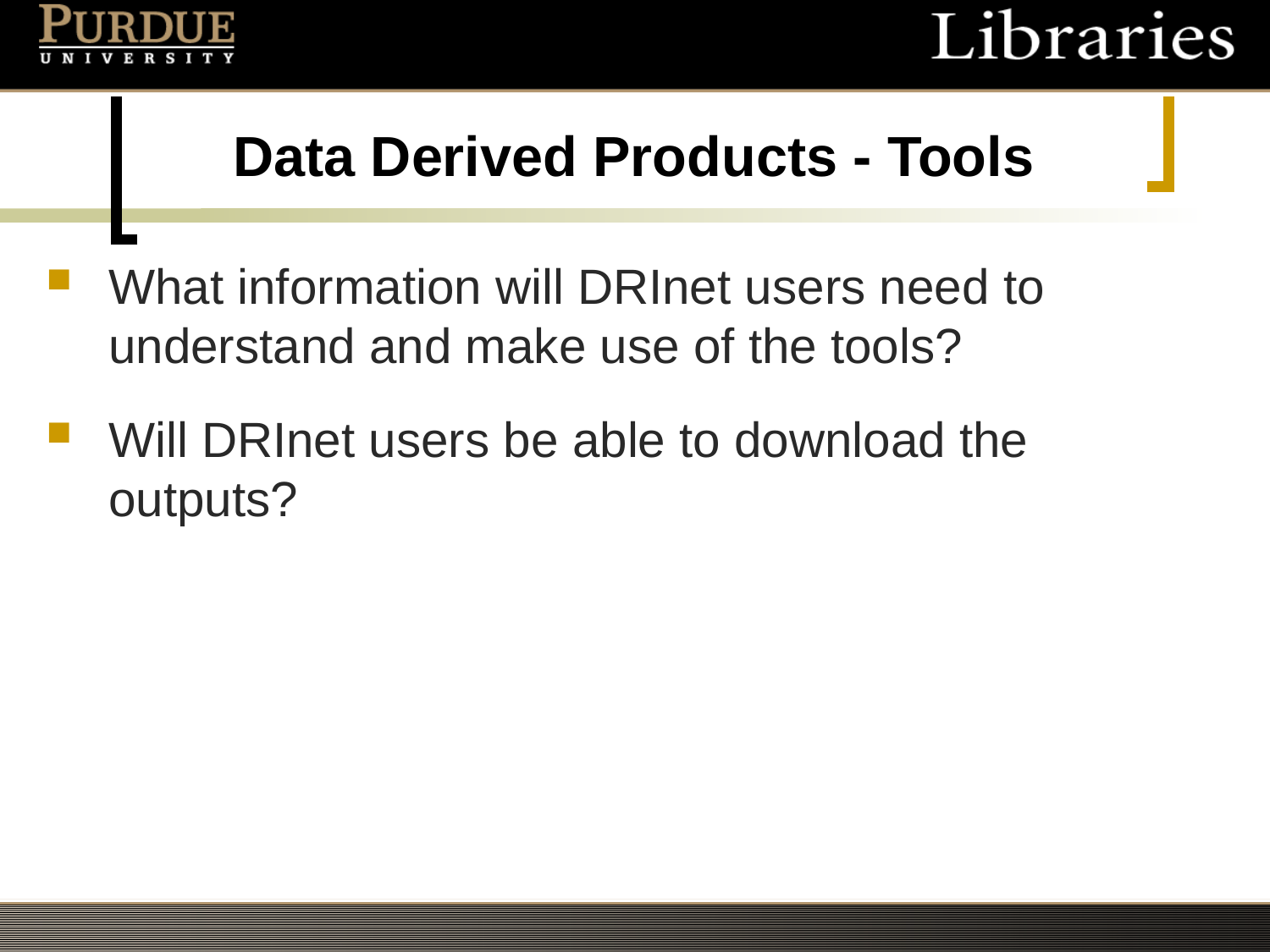

# Data Derived Products - Tools
What information will DRInet users need to understand and make use of the tools?

Will DRInet users be able to download the outputs?